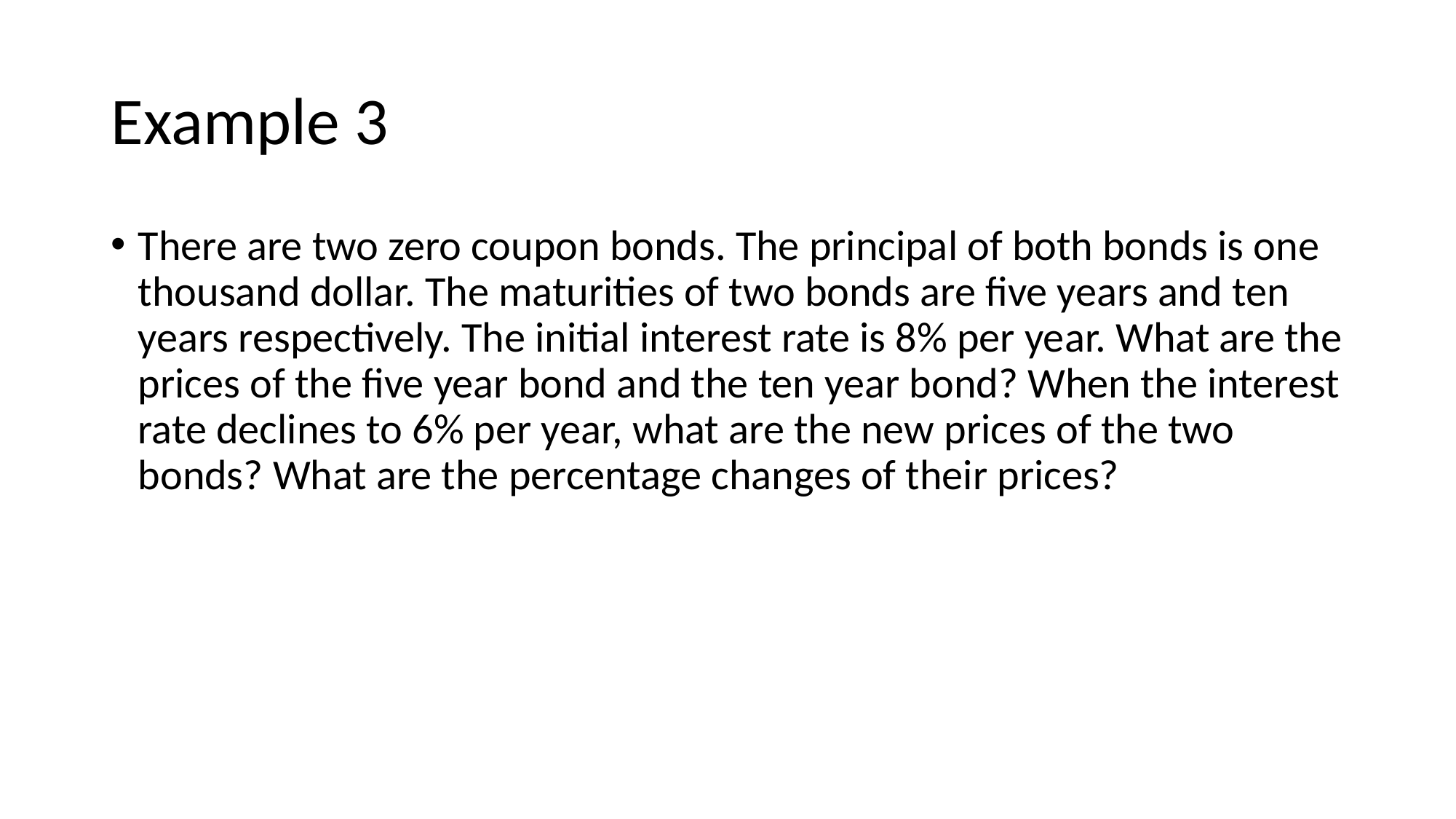

# Example 3
There are two zero coupon bonds. The principal of both bonds is one thousand dollar. The maturities of two bonds are five years and ten years respectively. The initial interest rate is 8% per year. What are the prices of the five year bond and the ten year bond? When the interest rate declines to 6% per year, what are the new prices of the two bonds? What are the percentage changes of their prices?